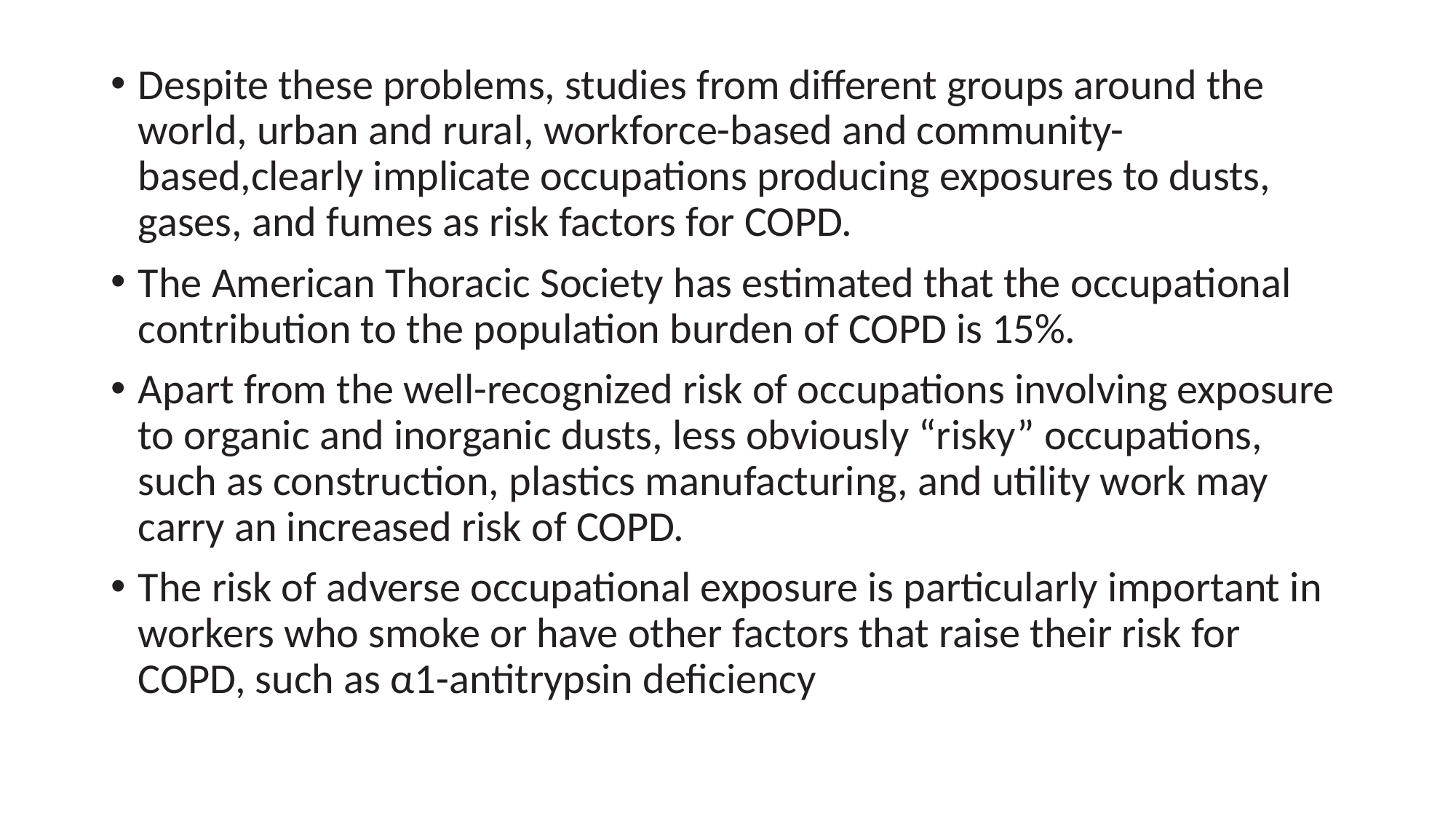

Despite these problems, studies from different groups around the world, urban and rural, workforce-based and community-based,clearly implicate occupations producing exposures to dusts, gases, and fumes as risk factors for COPD.
The American Thoracic Society has estimated that the occupational contribution to the population burden of COPD is 15%.
Apart from the well-recognized risk of occupations involving exposure to organic and inorganic dusts, less obviously “risky” occupations, such as construction, plastics manufacturing, and utility work may carry an increased risk of COPD.
The risk of adverse occupational exposure is particularly important in workers who smoke or have other factors that raise their risk for COPD, such as α1-antitrypsin deficiency